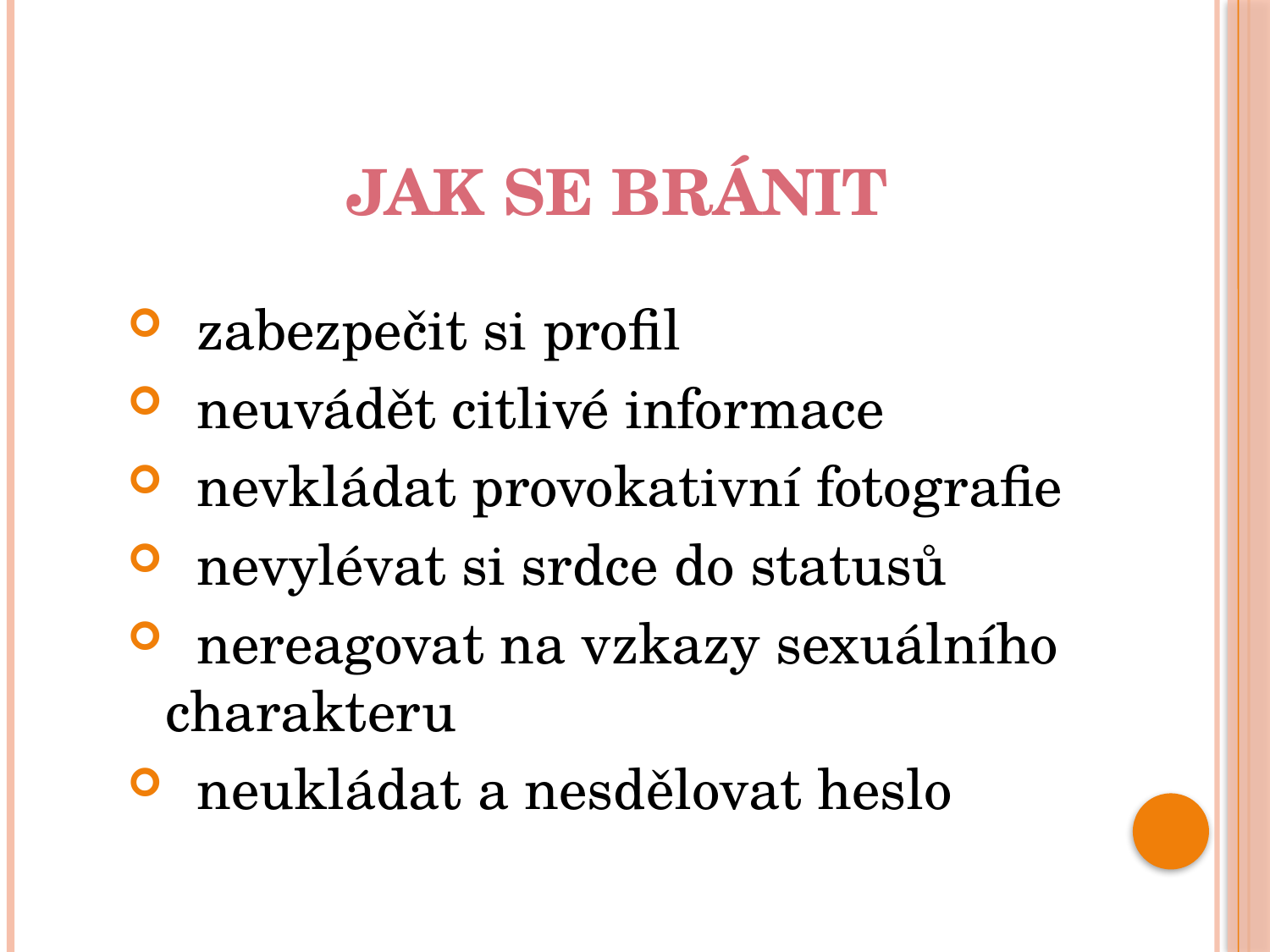

# Jak se bránit

  zabezpečit si profil
  neuvádět citlivé informace
  nevkládat provokativní fotografie
  nevylévat si srdce do statusů
  nereagovat na vzkazy sexuálního charakteru
  neukládat a nesdělovat heslo